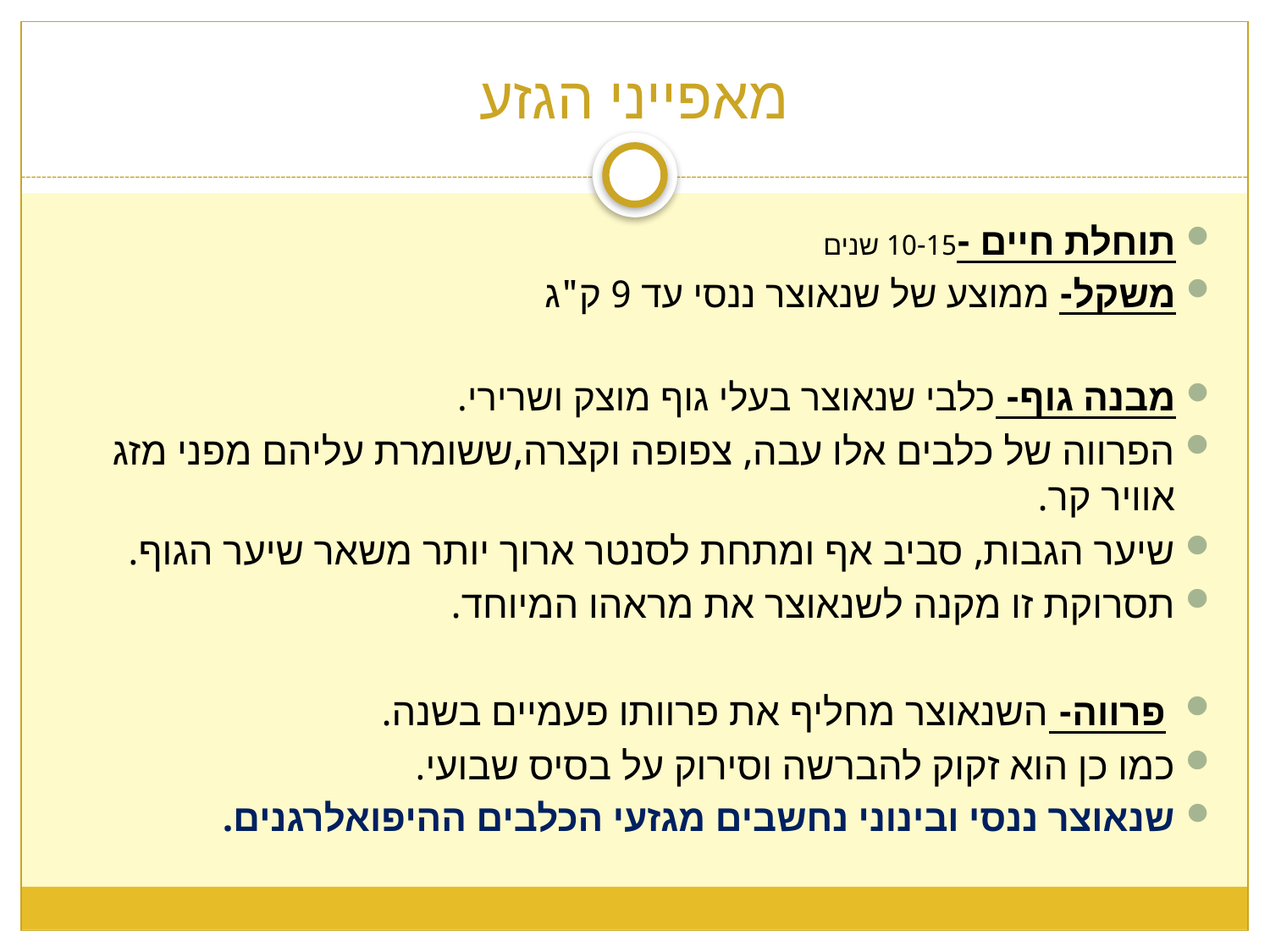

# מאפייני הגזע
תוחלת חיים -10-15 שנים
משקל- ממוצע של שנאוצר ננסי עד 9 ק"ג

מבנה גוף- כלבי שנאוצר בעלי גוף מוצק ושרירי.
הפרווה של כלבים אלו עבה, צפופה וקצרה,ששומרת עליהם מפני מזג אוויר קר.
שיער הגבות, סביב אף ומתחת לסנטר ארוך יותר משאר שיער הגוף.
תסרוקת זו מקנה לשנאוצר את מראהו המיוחד.

 פרווה- השנאוצר מחליף את פרוותו פעמיים בשנה.
כמו כן הוא זקוק להברשה וסירוק על בסיס שבועי.
שנאוצר ננסי ובינוני נחשבים מגזעי הכלבים ההיפואלרגנים.